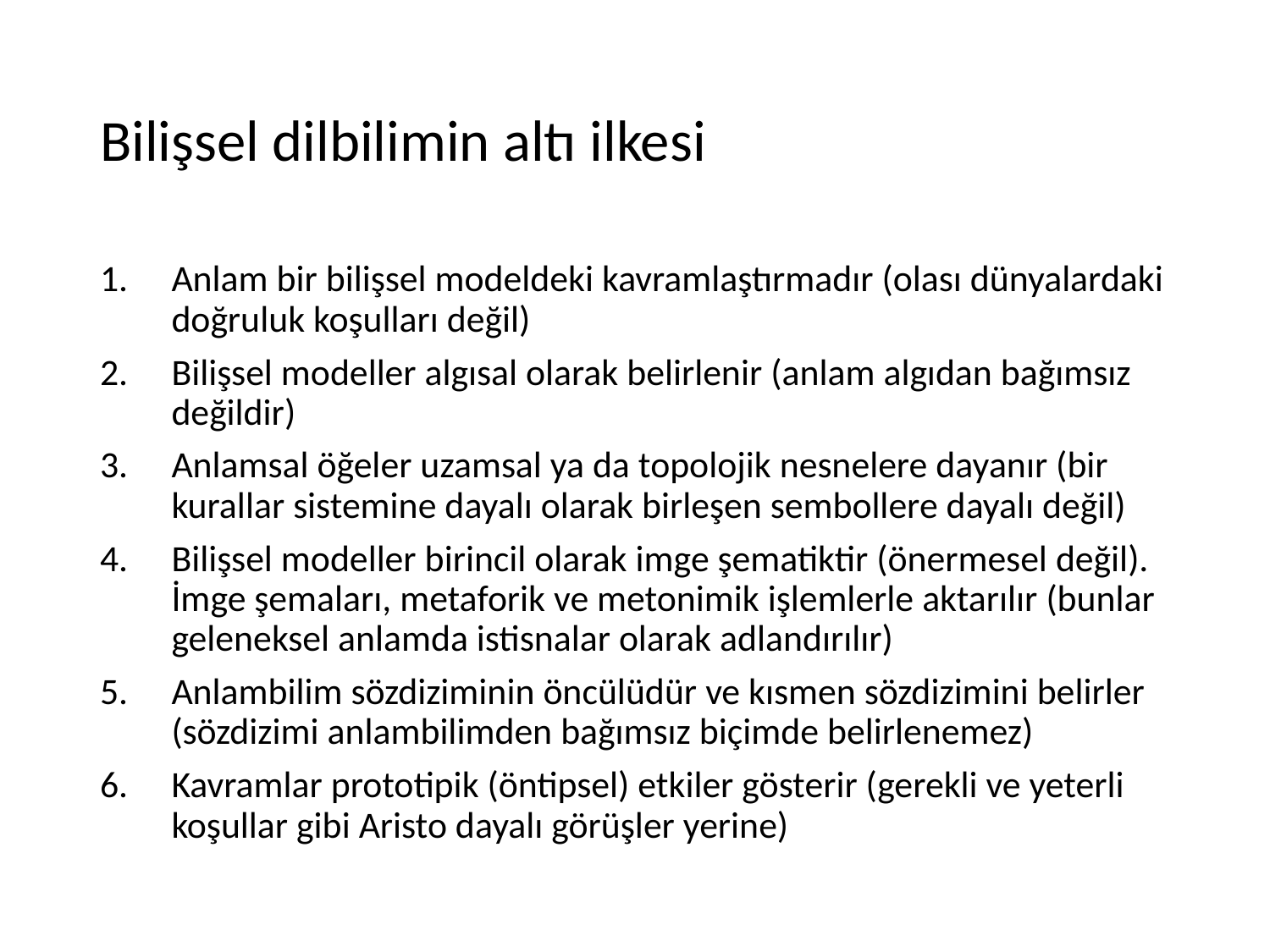

# Bilişsel dilbilimin altı ilkesi
Anlam bir bilişsel modeldeki kavramlaştırmadır (olası dünyalardaki doğruluk koşulları değil)
Bilişsel modeller algısal olarak belirlenir (anlam algıdan bağımsız değildir)
Anlamsal öğeler uzamsal ya da topolojik nesnelere dayanır (bir kurallar sistemine dayalı olarak birleşen sembollere dayalı değil)
Bilişsel modeller birincil olarak imge şematiktir (önermesel değil). İmge şemaları, metaforik ve metonimik işlemlerle aktarılır (bunlar geleneksel anlamda istisnalar olarak adlandırılır)
Anlambilim sözdiziminin öncülüdür ve kısmen sözdizimini belirler (sözdizimi anlambilimden bağımsız biçimde belirlenemez)
Kavramlar prototipik (öntipsel) etkiler gösterir (gerekli ve yeterli koşullar gibi Aristo dayalı görüşler yerine)